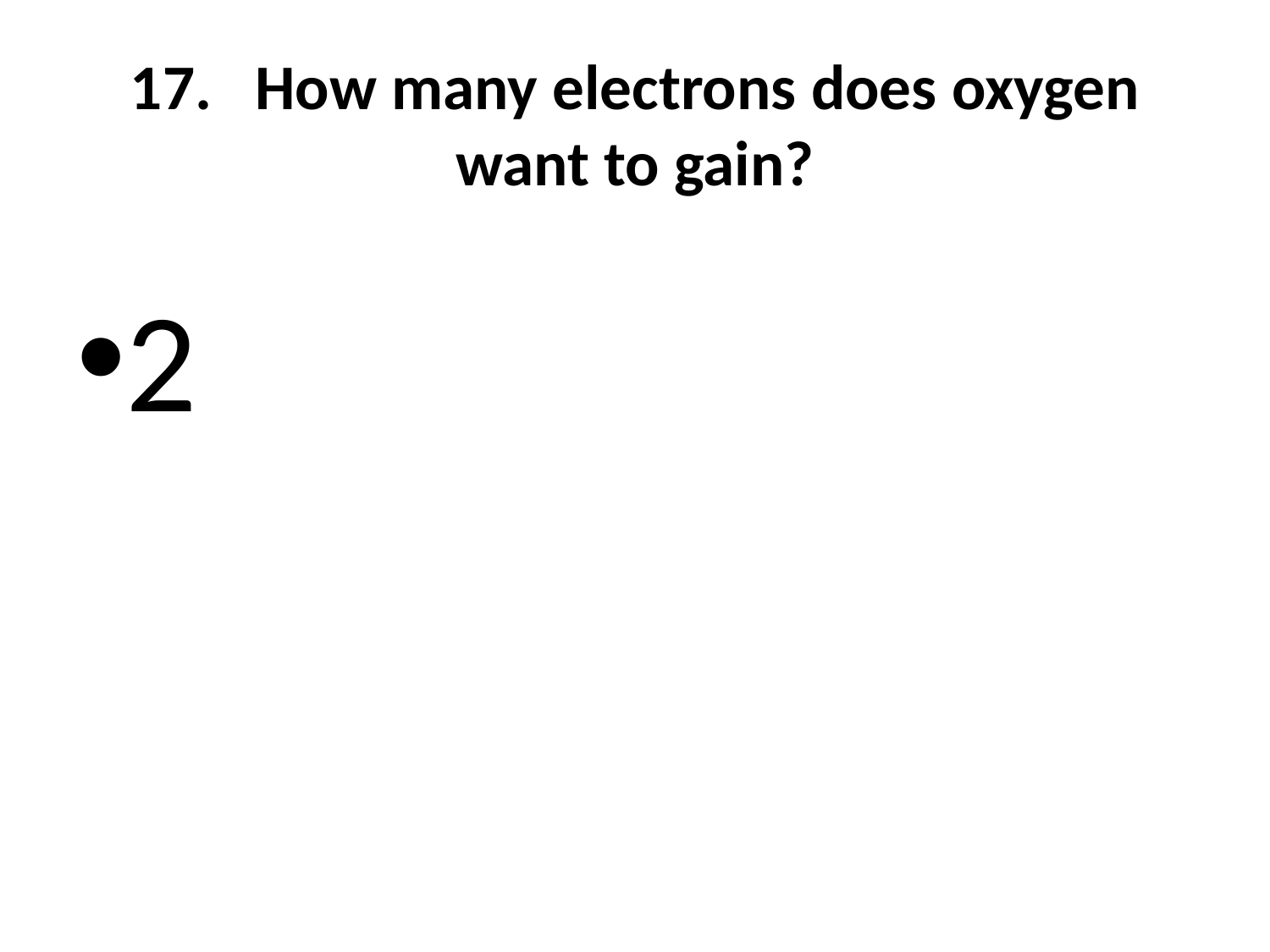

# 17.   How many electrons does oxygen want to gain?
2